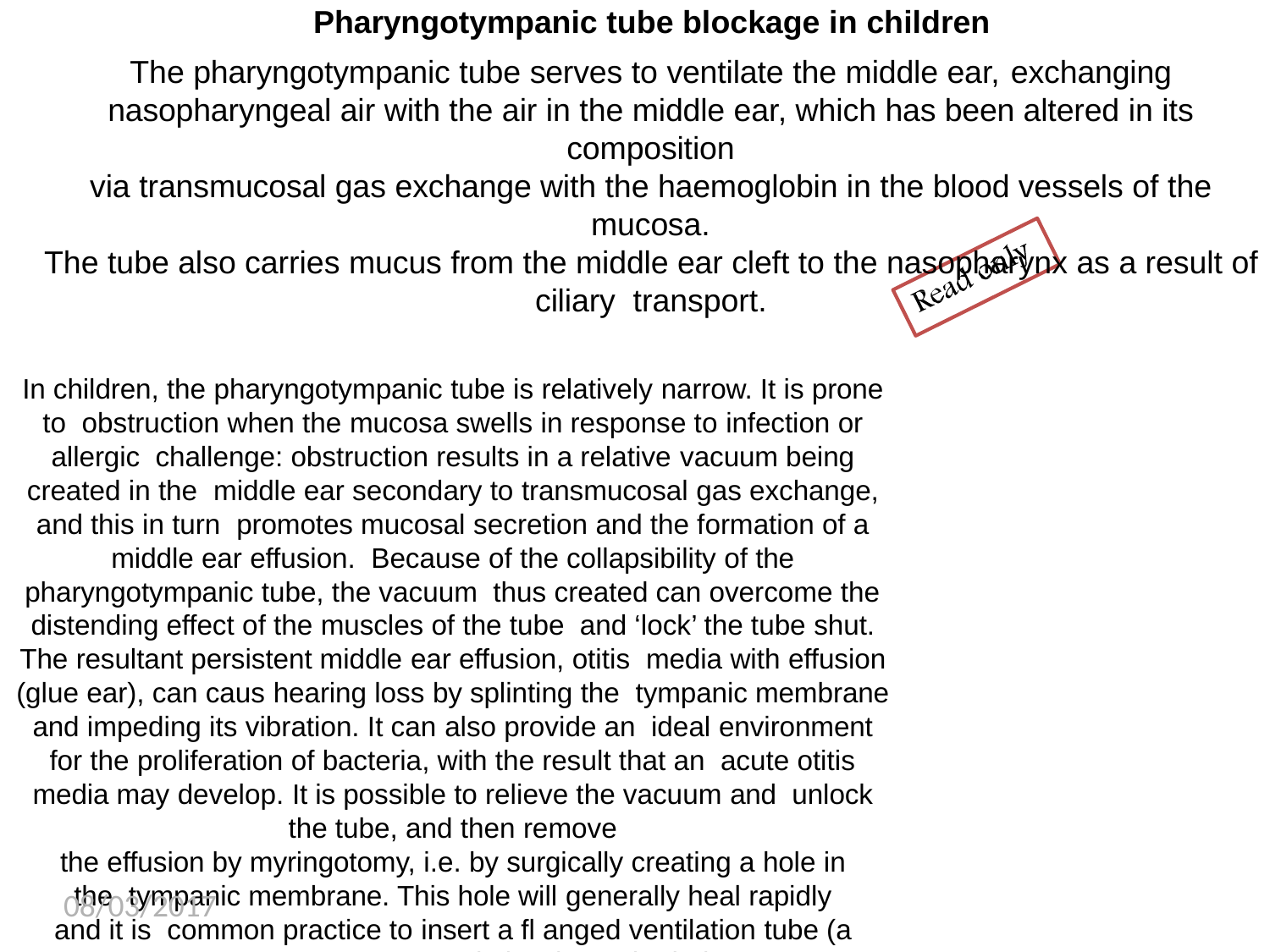

# Pharyngotympanic tube blockage in children
The pharyngotympanic tube serves to ventilate the middle ear, exchanging
nasopharyngeal air with the air in the middle ear, which has been altered in its composition
via transmucosal gas exchange with the haemoglobin in the blood vessels of the mucosa.
The tube also carries mucus from the middle ear cleft to the nasopharynx as a result of ciliary  transport.

In children, the pharyngotympanic tube is relatively narrow. It is prone to  obstruction when the mucosa swells in response to infection or allergic  challenge: obstruction results in a relative vacuum being created in the  middle ear secondary to transmucosal gas exchange, and this in turn  promotes mucosal secretion and the formation of a middle ear effusion.  Because of the collapsibility of the pharyngotympanic tube, the vacuum  thus created can overcome the distending effect of the muscles of the tube  and ‘lock’ the tube shut. The resultant persistent middle ear effusion, otitis  media with effusion (glue ear), can caus hearing loss by splinting the  tympanic membrane and impeding its vibration. It can also provide an  ideal environment for the proliferation of bacteria, with the result that an  acute otitis media may develop. It is possible to relieve the vacuum and  unlock the tube, and then remove
the effusion by myringotomy, i.e. by surgically creating a hole in the  tympanic membrane. This hole will generally heal rapidly and it is  common practice to insert a fl anged ventilation tube (a grommet or  tympanostomy tube) to keep the hole open. Migration of the outer  squamous layer of the tympanic membrane eventually displaces the
++tube and the myringotomy heals.

08/03/2017
Dr.Amjad Shatarat